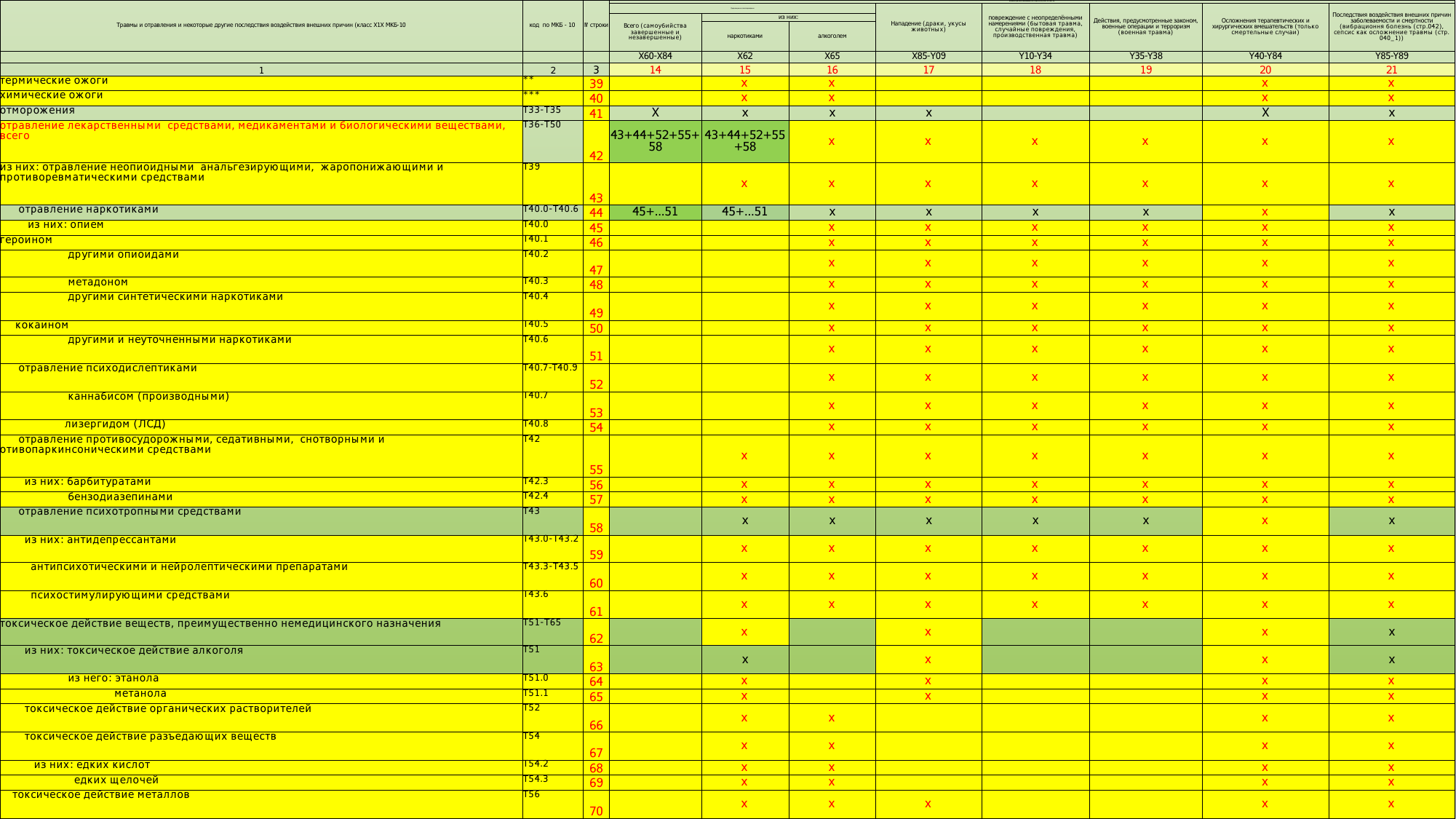

| Травмы и отравления и некоторые другие последствия воздействия внешних причин (класс Х1Х МКБ-10 | код по МКБ - 10 | № строки | Внешние причины заболеваемости и смертности (класс ХХ МКБ-10). |  |  |  |  |  |  |  |
| --- | --- | --- | --- | --- | --- | --- | --- | --- | --- | --- |
|  |  |  | Преднамеренное самоповреждение |  |  | Нападение (драки, укусы животных) | повреждение с неопределёнными намерениями (бытовая травма, случайные повреждения, производственная травма) | Действия, предусмотренные законом, военные операции и терроризм (военная травма) | Осложнения терапевтических и хирургических вмешательств (только смертельные случаи) | Последствия воздействия внешних причин заболеваемости и смертности (вибрационня болезнь (стр.042), сепсис как осложнение травмы (стр. 040\_1)) |
|  |  |  | Всего (самоубийства завершенные и незавершенные) | из них: |  |  |  |  |  |  |
|  |  |  |  | наркотиками | алкоголем |  |  |  |  |  |
|  |  |  | Х60-Х84 | Х62 | Х65 | Х85-Y09 | Y10-Y34 | Y35-Y38 | Y40-Y84 | Y85-Y89 |
| 1 | 2 | 3 | 14 | 15 | 16 | 17 | 18 | 19 | 20 | 21 |
| термические ожоги | \*\* | 39 |  | х | х |  |  |  | х | х |
| химические ожоги | \*\*\* | 40 |  | х | х |  |  |  | х | х |
| отморожения | Т33-Т35 | 41 | Х | х | х | х |  |  | Х | х |
| отравление лекарственными средствами, медикаментами и биологическими веществами, всего | Т36-Т50 | 42 | 43+44+52+55+58 | 43+44+52+55+58 | х | х | х | х | х | х |
| из них: отравление неопиоидными анальгезирующими, жаропонижающими и противоревматическими средствами | Т39 | 43 |  | х | х | х | х | х | х | х |
| отравление наркотиками | Т40.0-T40.6 | 44 | 45+…51 | 45+…51 | х | х | х | х | х | х |
| из них: опием | Т40.0 | 45 |  |  | х | х | х | х | х | х |
| героином | Т40.1 | 46 |  |  | х | х | х | х | х | х |
| другими опиоидами | Т40.2 | 47 |  |  | х | х | х | х | х | х |
| метадоном | Т40.3 | 48 |  |  | х | х | х | х | х | х |
| другими синтетическими наркотиками | T40.4 | 49 |  |  | х | х | х | х | х | х |
| кокаином | Т40.5 | 50 |  |  | х | х | х | х | х | х |
| другими и неуточненными наркотиками | T40.6 | 51 |  |  | х | х | х | х | х | х |
| отравление психодислептиками | T40.7-T40.9 | 52 |  |  | х | х | х | х | х | х |
| каннабисом (производными) | Т40.7 | 53 |  |  | х | х | х | х | х | х |
| лизергидом (ЛСД) | Т40.8 | 54 |  |  | х | х | х | х | х | х |
| отравление противосудорожными, седативными, снотворными и отивопаркинсоническими средствами | Т42 | 55 |  | х | х | х | х | х | х | х |
| из них: барбитуратами | Т42.3 | 56 |  | х | х | х | х | х | х | х |
| бензодиазепинами | Т42.4 | 57 |  | х | х | х | х | х | х | х |
| отравление психотропными средствами | Т43 | 58 |  | х | х | х | х | х | х | х |
| из них: антидепрессантами | Т43.0-Т43.2 | 59 |  | х | х | х | х | х | х | х |
| антипсихотическими и нейролептическими препаратами | Т43.3-Т43.5 | 60 |  | х | х | х | х | х | х | х |
| психостимулирующими средствами | Т43.6 | 61 |  | х | х | х | х | х | х | х |
| токсическое действие веществ, преимущественно немедицинского назначения | Т51-Т65 | 62 |  | х |  | х |  |  | х | х |
| из них: токсическое действие алкоголя | Т51 | 63 |  | х |  | х |  |  | х | х |
| из него: этанола | Т51.0 | 64 |  | х |  | х |  |  | х | х |
| метанола | Т51.1 | 65 |  | х |  | х |  |  | х | х |
| токсическое действие органических растворителей | Т52 | 66 |  | х | х |  |  |  | х | х |
| токсическое действие разъедающих веществ | Т54 | 67 |  | х | х |  |  |  | х | х |
| из них: едких кислот | Т54.2 | 68 |  | х | х |  |  |  | х | х |
| едких щелочей | Т54.3 | 69 |  | х | х |  |  |  | х | х |
| токсическое действие металлов | Т56 | 70 |  | х | х | х |  |  | х | х |